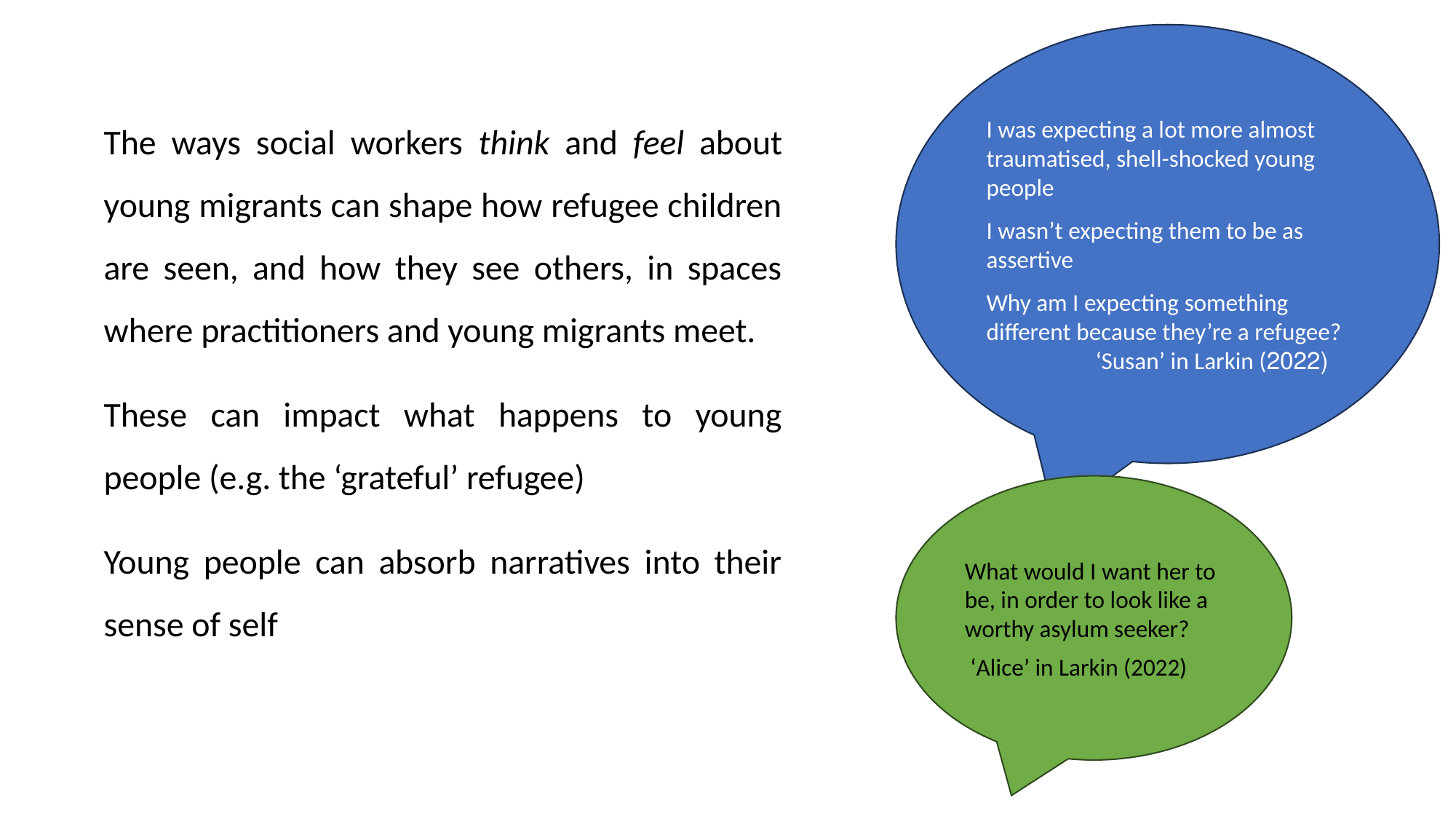

I was expecting a lot more almost traumatised, shell-shocked young people
I wasn’t expecting them to be as assertive
Why am I expecting something different because they’re a refugee?	‘Susan’ in Larkin (2022)
The ways social workers think and feel about young migrants can shape how refugee children are seen, and how they see others, in spaces where practitioners and young migrants meet.
These can impact what happens to young people (e.g. the ‘grateful’ refugee)
Young people can absorb narratives into their sense of self
What would I want her to be, in order to look like a worthy asylum seeker?
 ‘Alice’ in Larkin (2022)